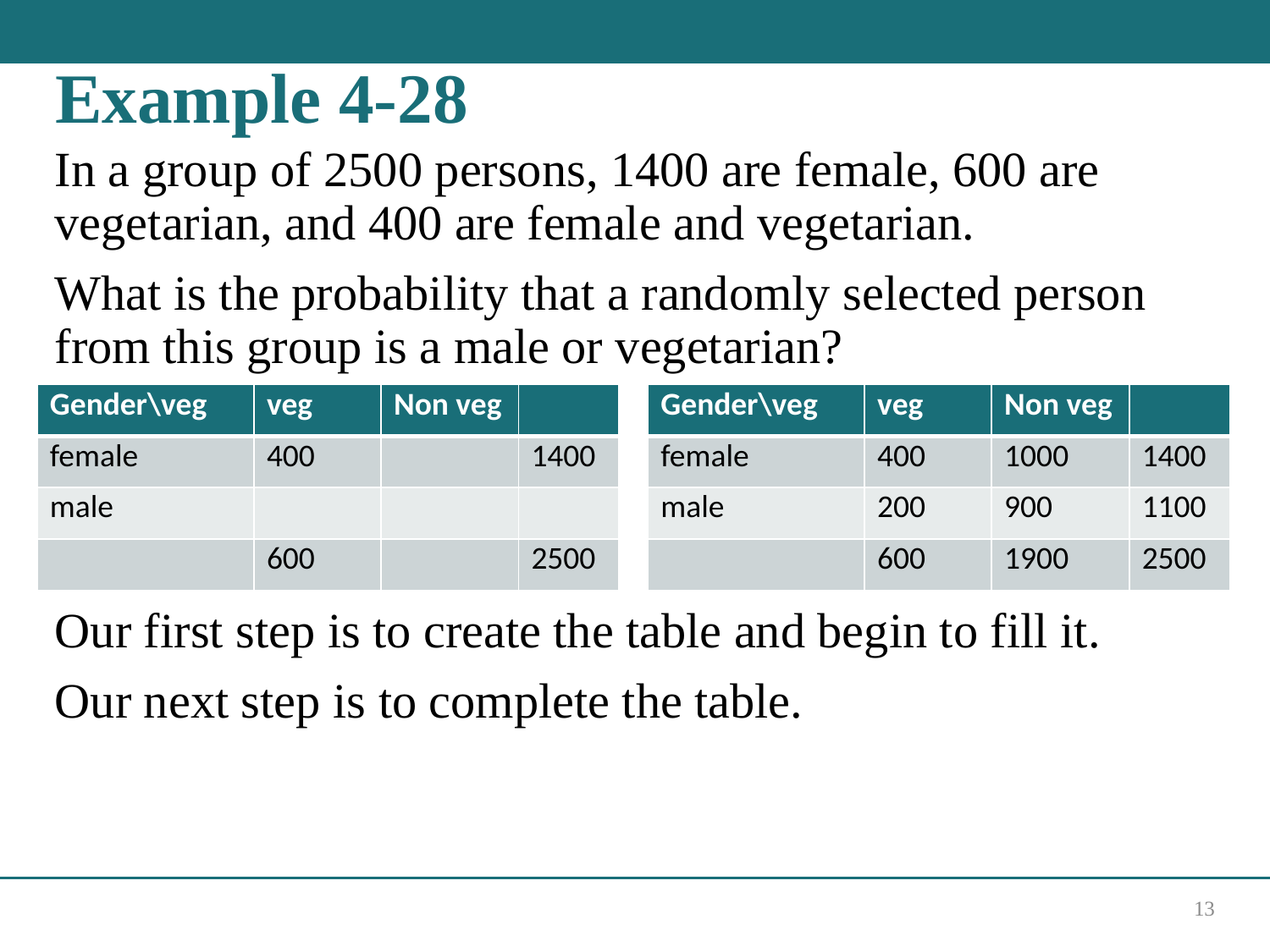

# Example 4-28
In a group of 2500 persons, 1400 are female, 600 are vegetarian, and 400 are female and vegetarian.
What is the probability that a randomly selected person from this group is a male or vegetarian?

Our first step is to create the table and begin to fill it.
Our next step is to complete the table.
| Gender\veg | veg | Non veg |  |
| --- | --- | --- | --- |
| female | 400 |  | 1400 |
| male |  |  |  |
|  | 600 |  | 2500 |
| Gender\veg | veg | Non veg |  |
| --- | --- | --- | --- |
| female | 400 | 1000 | 1400 |
| male | 200 | 900 | 1100 |
|  | 600 | 1900 | 2500 |

13